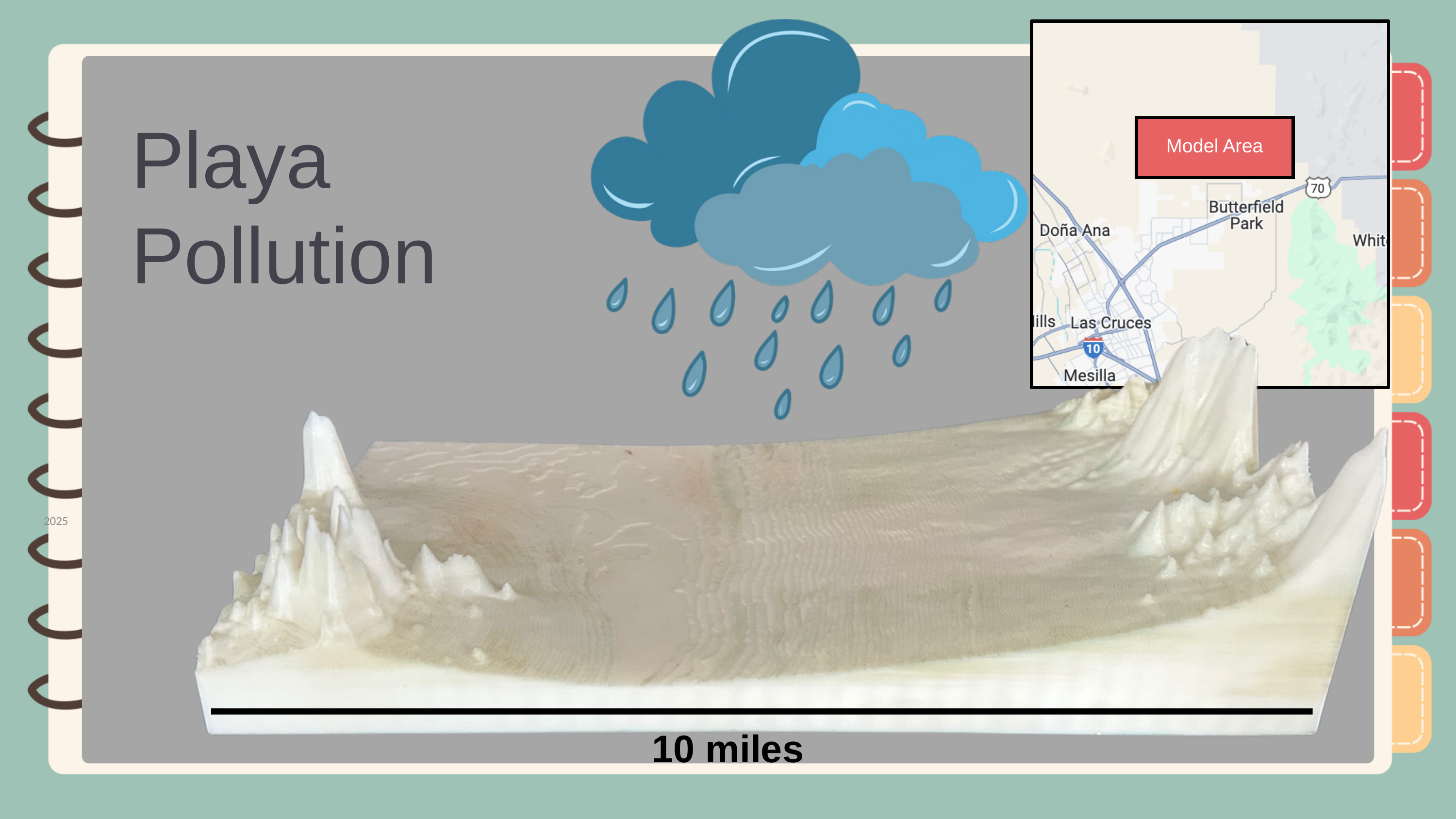

Playa Pollution

Model Area

2025

10 miles